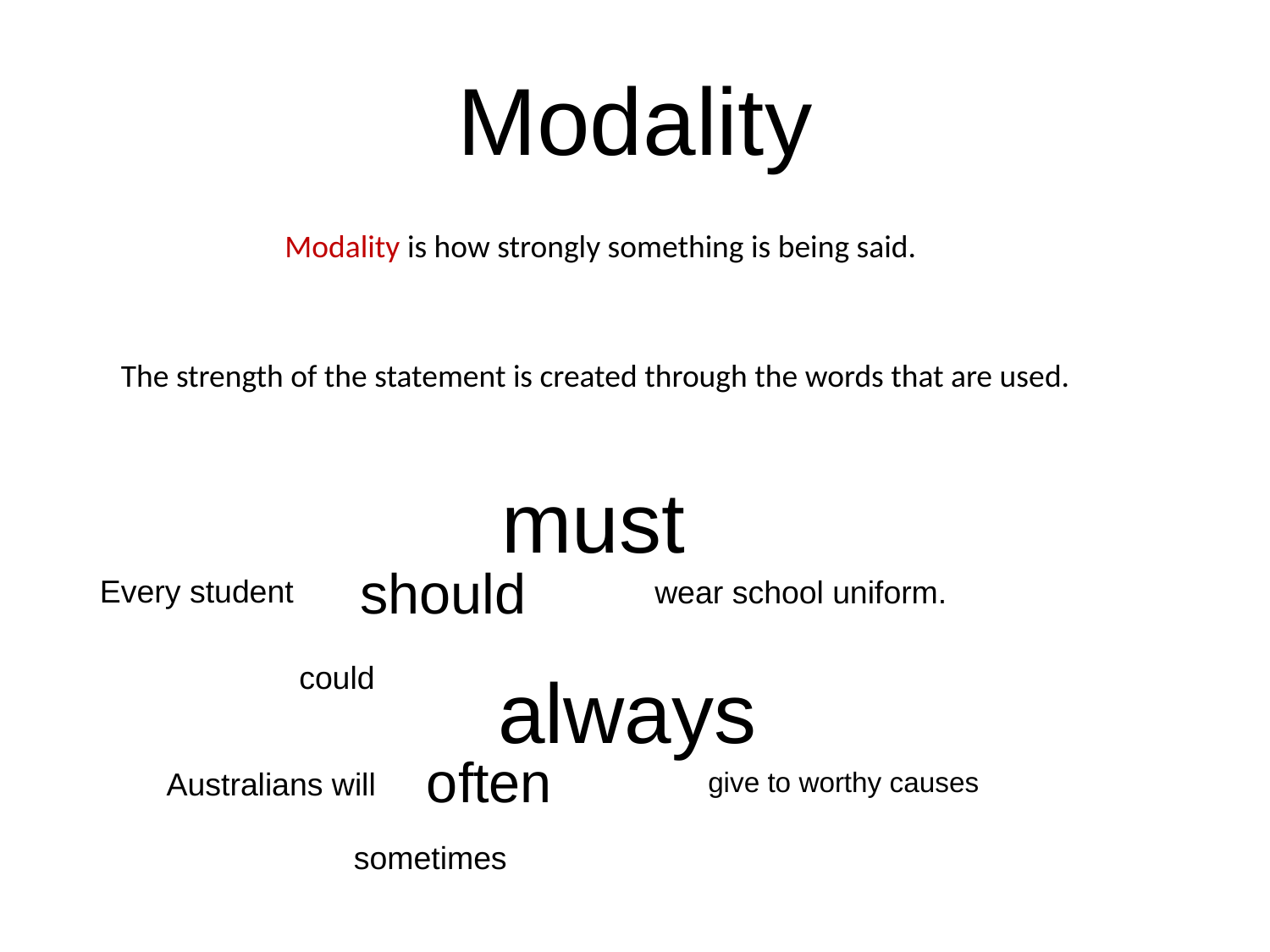

# Modality
Modality is how strongly something is being said.
The strength of the statement is created through the words that are used.
must
should
Every student
wear school uniform.
could
always
often
Australians will
give to worthy causes
sometimes